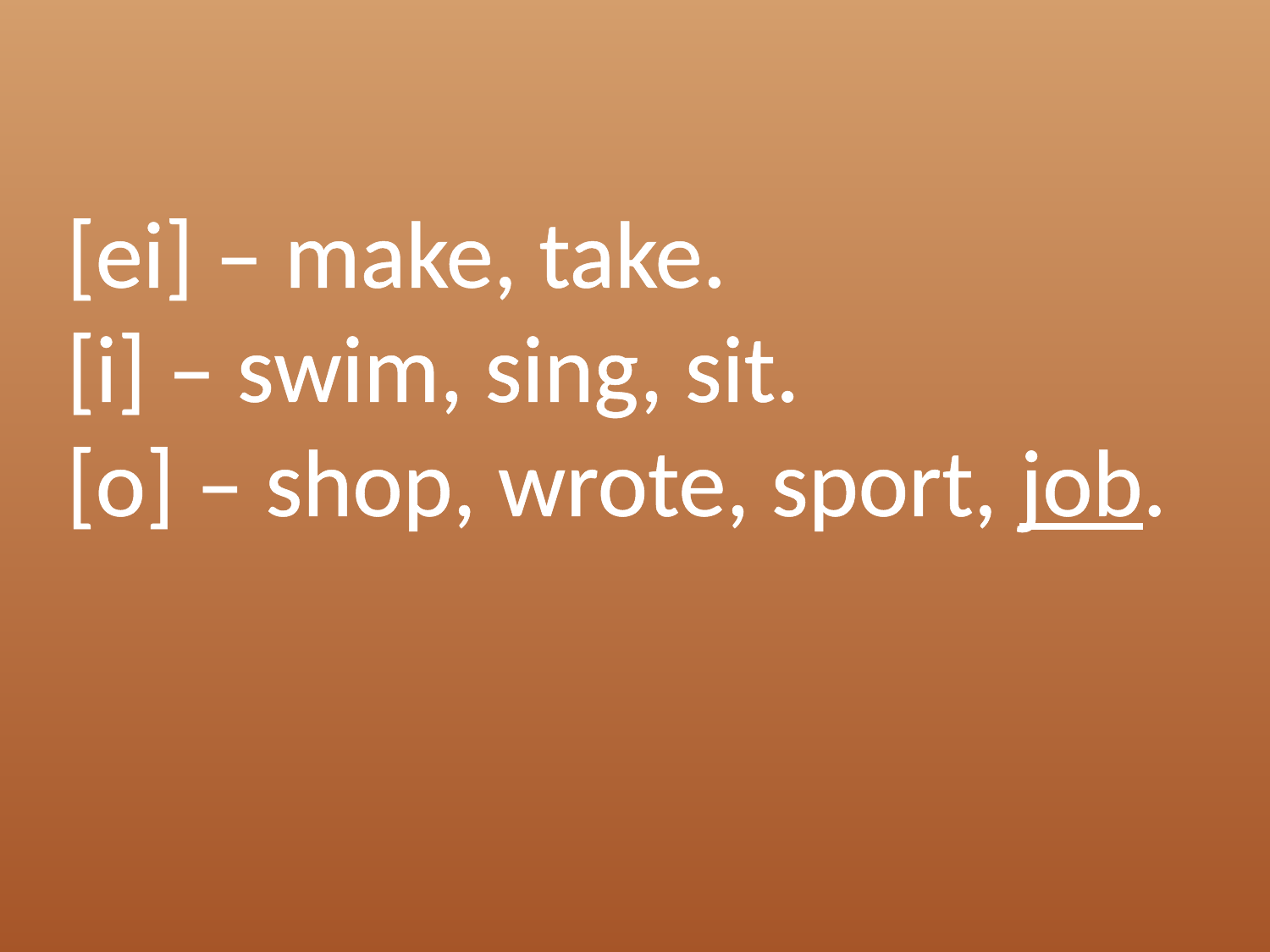

[ei] – make, take.
[i] – swim, sing, sit.
[o] – shop, wrote, sport, job.